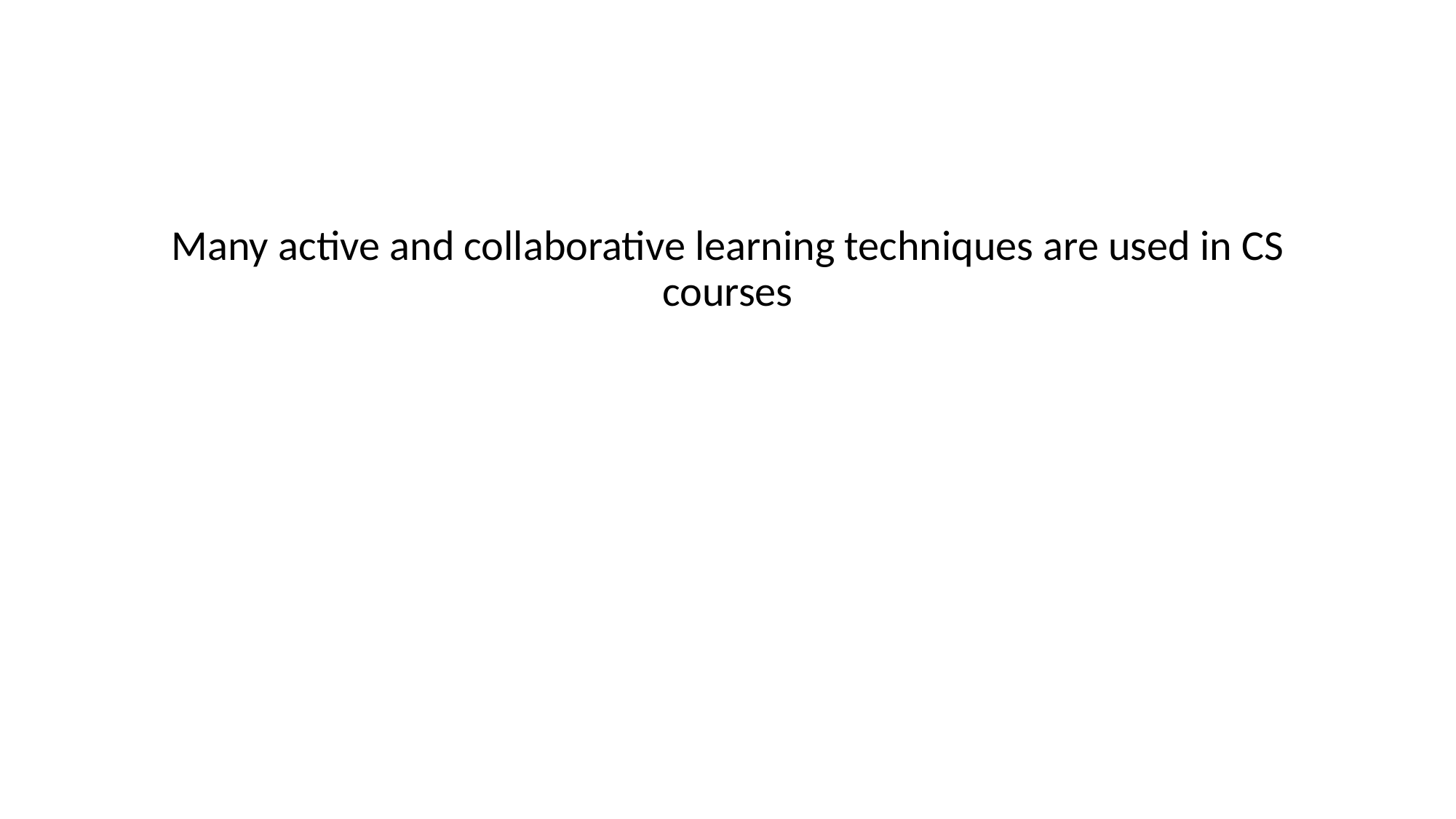

#
Many active and collaborative learning techniques are used in CS courses